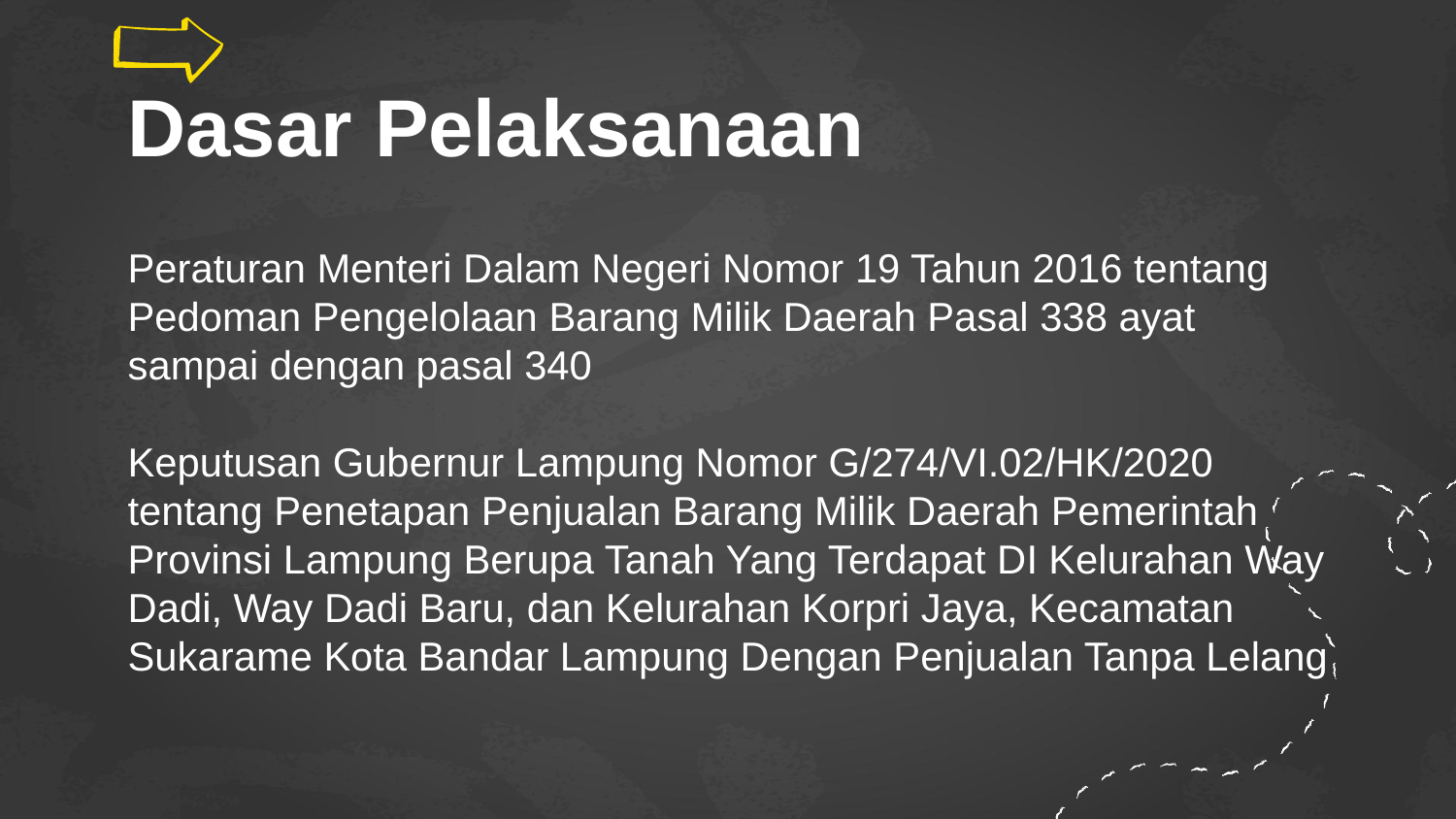

# Dasar Pelaksanaan
Peraturan Menteri Dalam Negeri Nomor 19 Tahun 2016 tentang
Pedoman Pengelolaan Barang Milik Daerah Pasal 338 ayat sampai dengan pasal 340

Keputusan Gubernur Lampung Nomor G/274/VI.02/HK/2020 tentang Penetapan Penjualan Barang Milik Daerah Pemerintah Provinsi Lampung Berupa Tanah Yang Terdapat DI Kelurahan Way Dadi, Way Dadi Baru, dan Kelurahan Korpri Jaya, Kecamatan Sukarame Kota Bandar Lampung Dengan Penjualan Tanpa Lelang